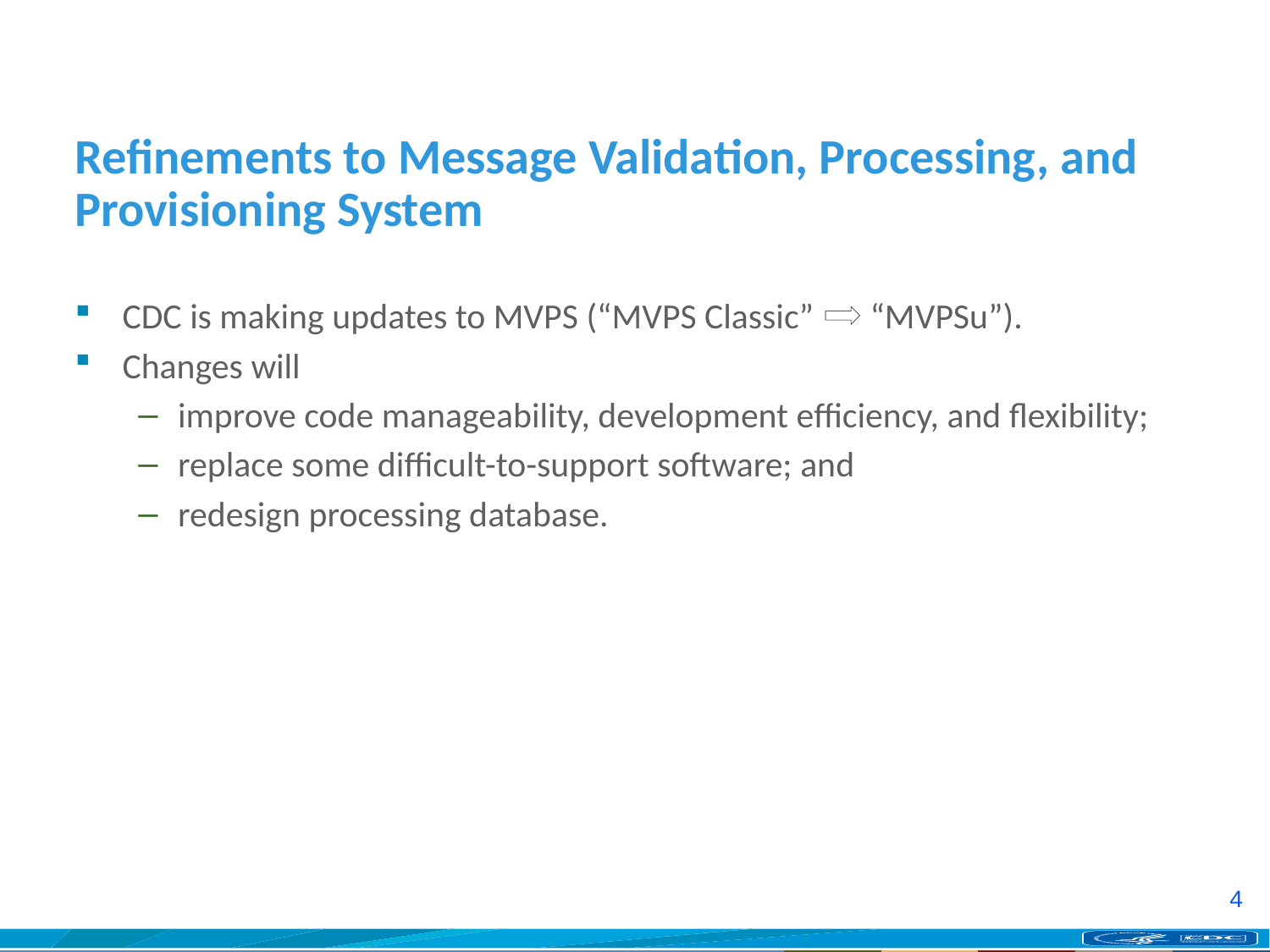

# Refinements to Message Validation, Processing, and Provisioning System
CDC is making updates to MVPS (“MVPS Classic”       “MVPSu”).
Changes will
improve code manageability, development efficiency, and flexibility;
replace some difficult-to-support software; and
redesign processing database.